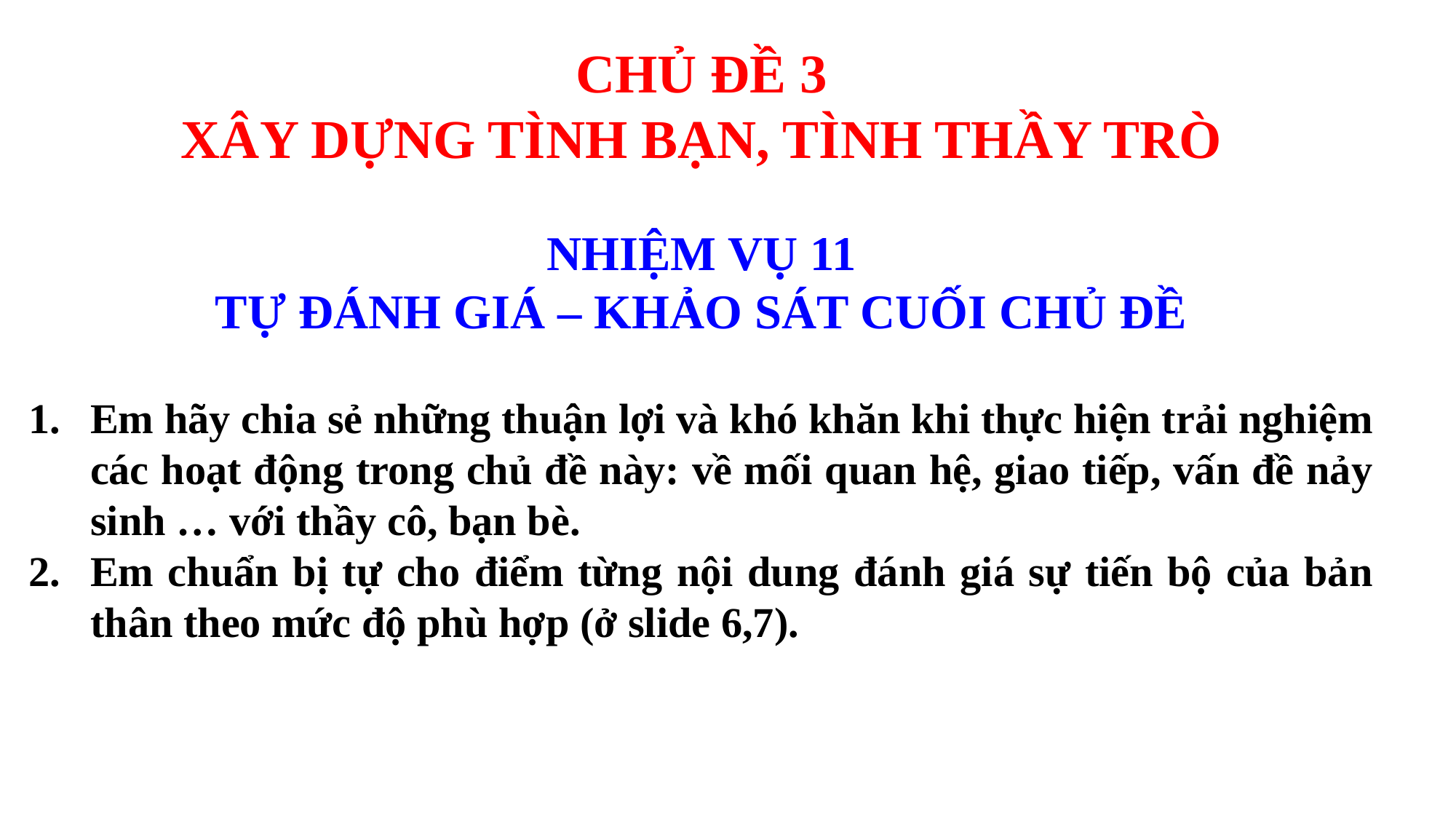

CHỦ ĐỀ 3
XÂY DỰNG TÌNH BẠN, TÌNH THẦY TRÒ
NHIỆM VỤ 11
TỰ ĐÁNH GIÁ – KHẢO SÁT CUỐI CHỦ ĐỀ
Em hãy chia sẻ những thuận lợi và khó khăn khi thực hiện trải nghiệm các hoạt động trong chủ đề này: về mối quan hệ, giao tiếp, vấn đề nảy sinh … với thầy cô, bạn bè.
Em chuẩn bị tự cho điểm từng nội dung đánh giá sự tiến bộ của bản thân theo mức độ phù hợp (ở slide 6,7).